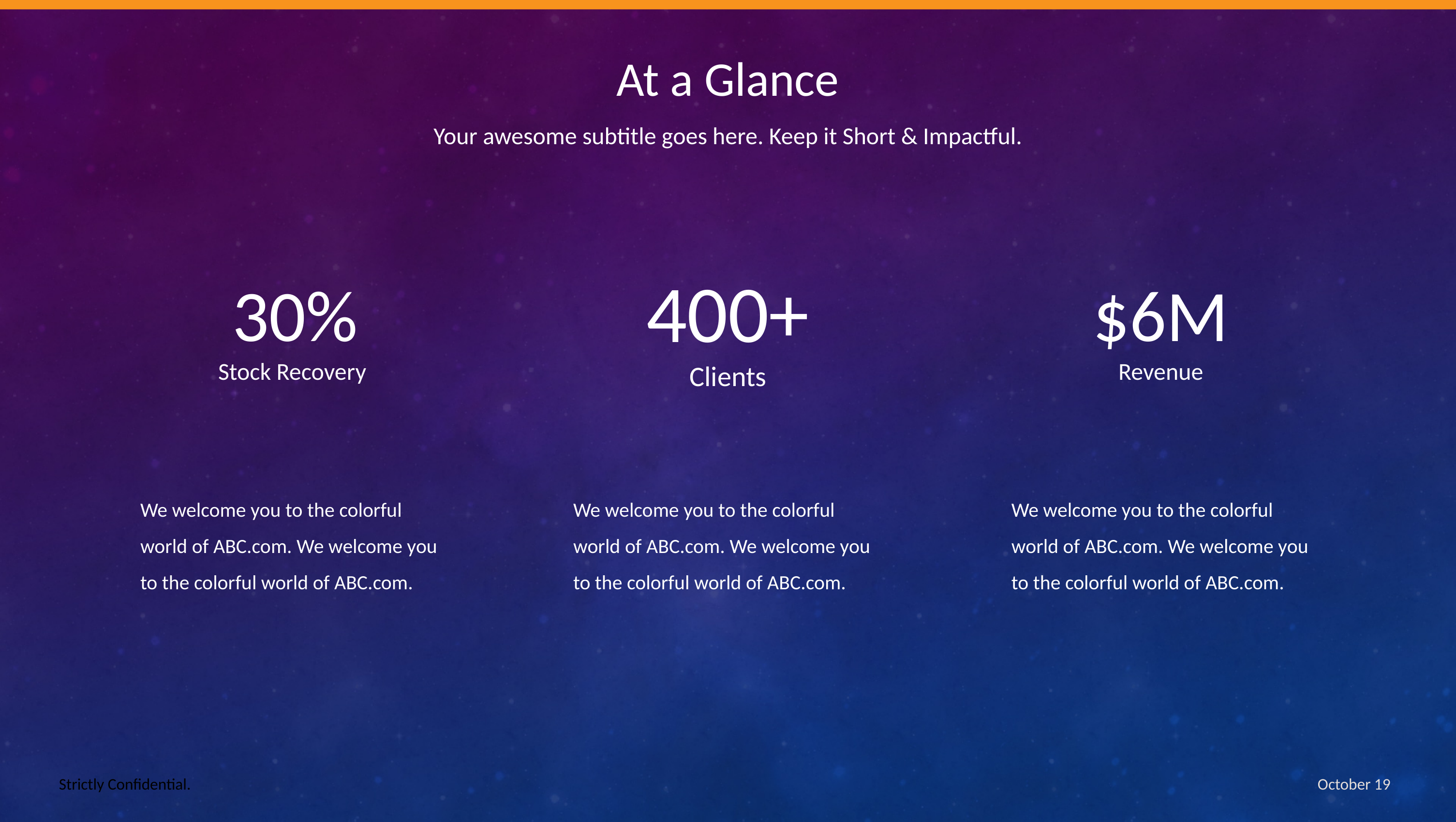

At a Glance
Your awesome subtitle goes here. Keep it Short & Impactful.
30%
Stock Recovery
400+
Clients
$6M
Revenue
We welcome you to the colorful world of ABC.com. We welcome you to the colorful world of ABC.com.
We welcome you to the colorful world of ABC.com. We welcome you to the colorful world of ABC.com.
We welcome you to the colorful world of ABC.com. We welcome you to the colorful world of ABC.com.
Strictly Confidential.
October 19